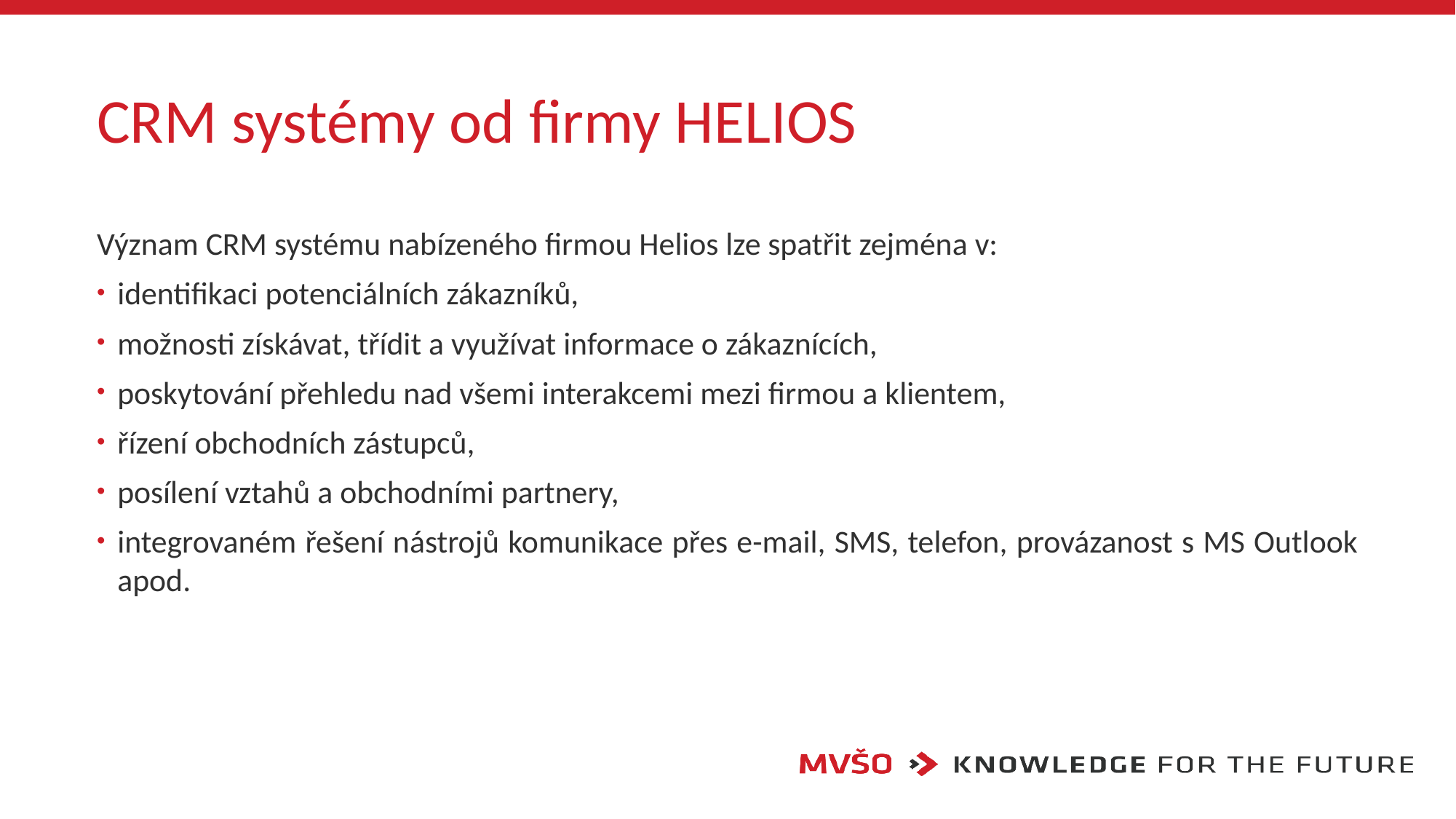

# CRM systémy od firmy HELIOS
Význam CRM systému nabízeného firmou Helios lze spatřit zejména v:
identifikaci potenciálních zákazníků,
možnosti získávat, třídit a využívat informace o zákaznících,
poskytování přehledu nad všemi interakcemi mezi firmou a klientem,
řízení obchodních zástupců,
posílení vztahů a obchodními partnery,
integrovaném řešení nástrojů komunikace přes e-mail, SMS, telefon, provázanost s MS Outlook apod.